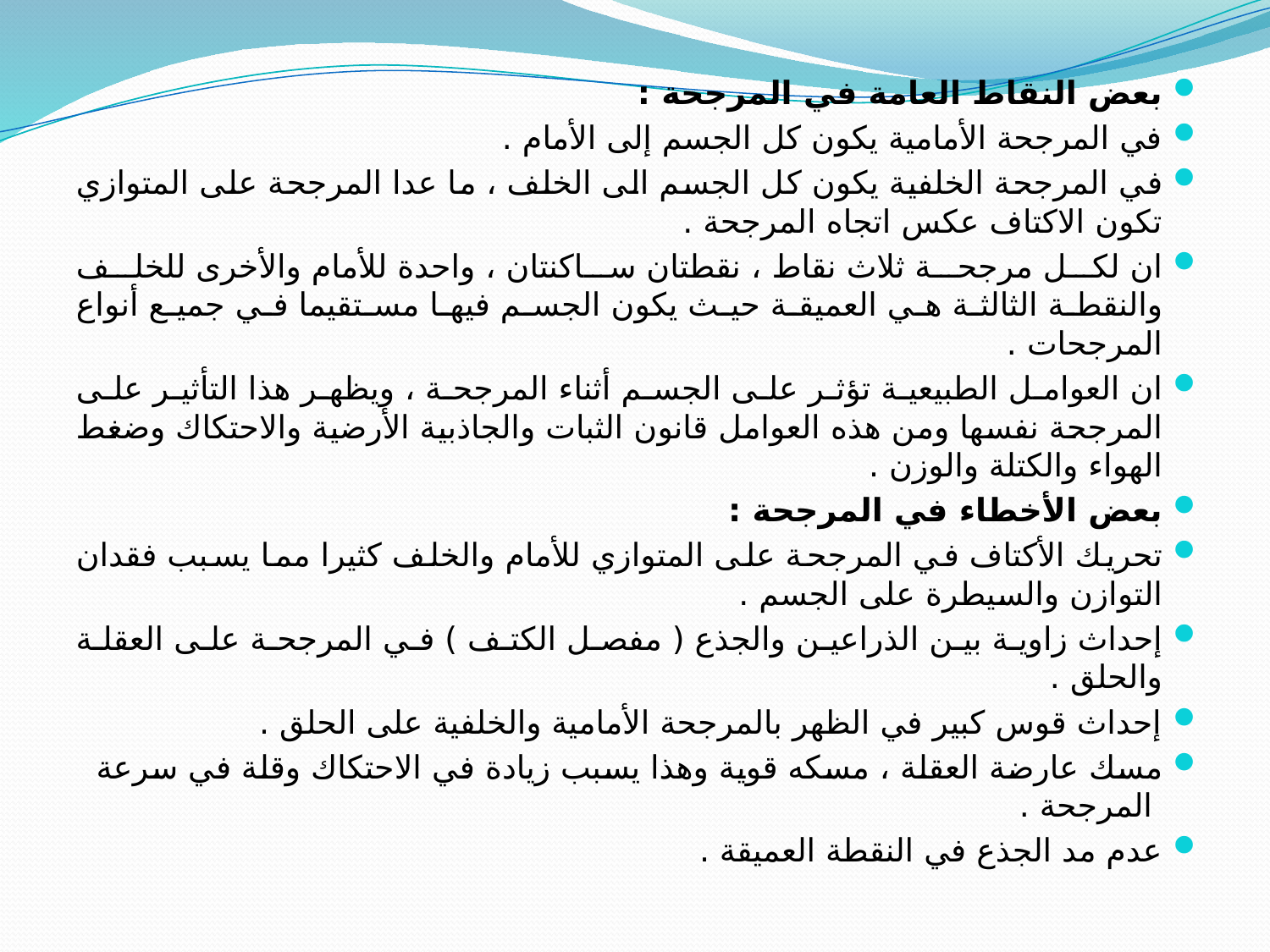

بعض النقاط العامة في المرجحة :
في المرجحة الأمامية يكون كل الجسم إلى الأمام .
في المرجحة الخلفية يكون كل الجسم الى الخلف ، ما عدا المرجحة على المتوازي تكون الاكتاف عكس اتجاه المرجحة .
ان لكل مرجحة ثلاث نقاط ، نقطتان ساكنتان ، واحدة للأمام والأخرى للخلف والنقطة الثالثة هي العميقة حيث يكون الجسم فيها مستقيما في جميع أنواع المرجحات .
ان العوامل الطبيعية تؤثر على الجسم أثناء المرجحة ، ويظهر هذا التأثير على المرجحة نفسها ومن هذه العوامل قانون الثبات والجاذبية الأرضية والاحتكاك وضغط الهواء والكتلة والوزن .
بعض الأخطاء في المرجحة :
تحريك الأكتاف في المرجحة على المتوازي للأمام والخلف كثيرا مما يسبب فقدان التوازن والسيطرة على الجسم .
إحداث زاوية بين الذراعين والجذع ( مفصل الكتف ) في المرجحة على العقلة والحلق .
إحداث قوس كبير في الظهر بالمرجحة الأمامية والخلفية على الحلق .
مسك عارضة العقلة ، مسكه قوية وهذا يسبب زيادة في الاحتكاك وقلة في سرعة    المرجحة .
عدم مد الجذع في النقطة العميقة .